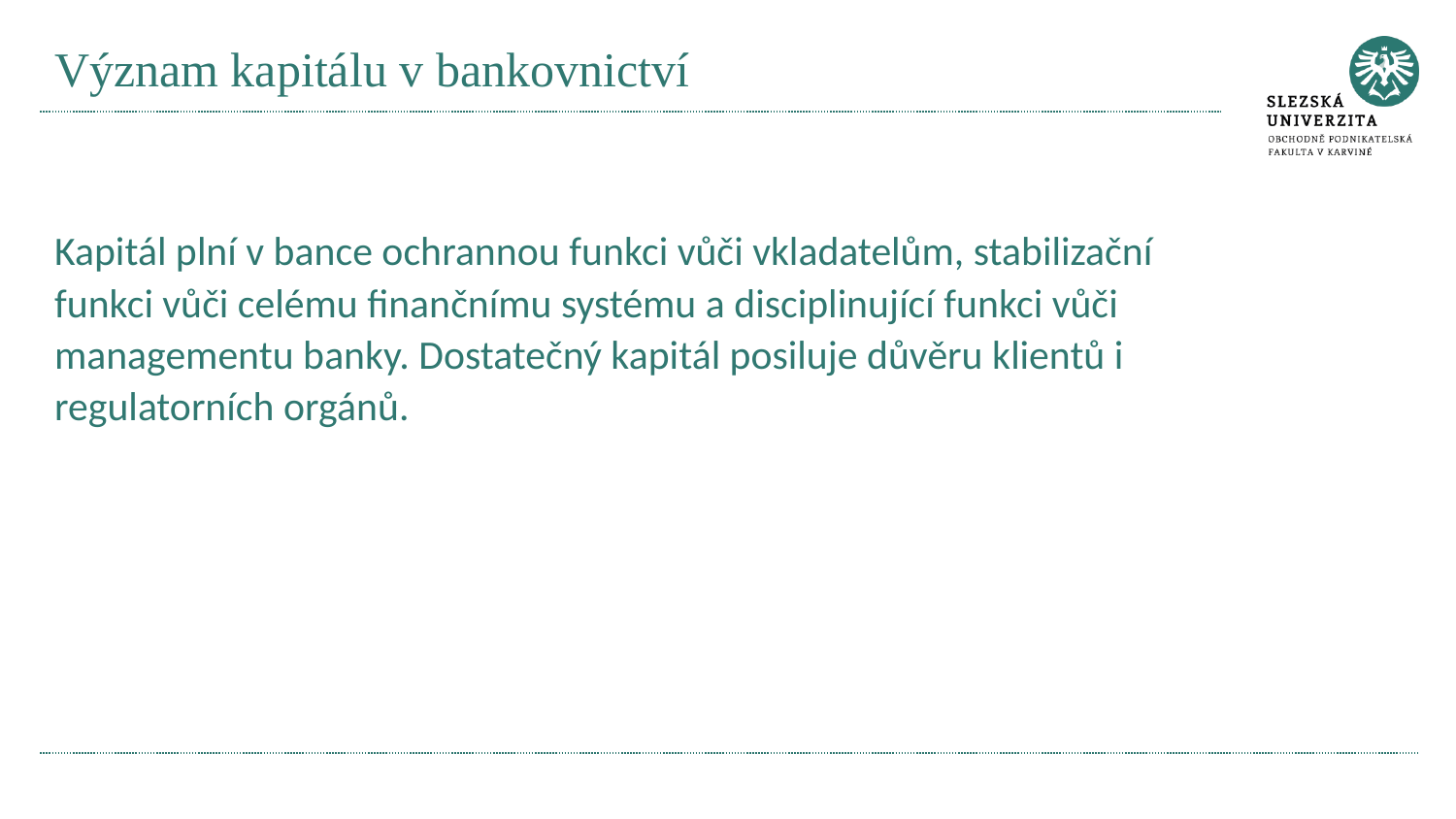

# Význam kapitálu v bankovnictví
Kapitál plní v bance ochrannou funkci vůči vkladatelům, stabilizační funkci vůči celému finančnímu systému a disciplinující funkci vůči managementu banky. Dostatečný kapitál posiluje důvěru klientů i regulatorních orgánů.